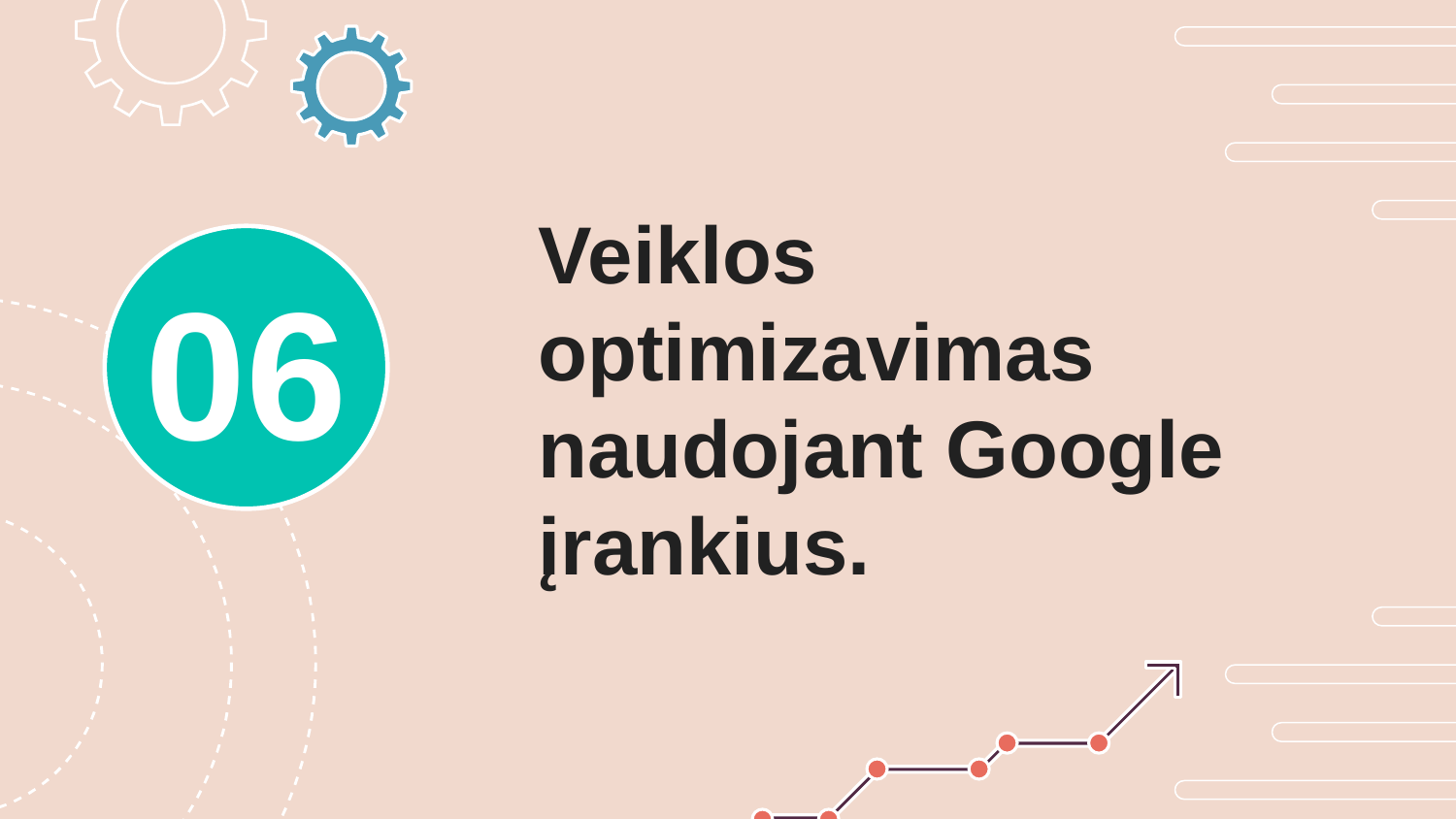

# Veiklos optimizavimas naudojant Google įrankius.
06